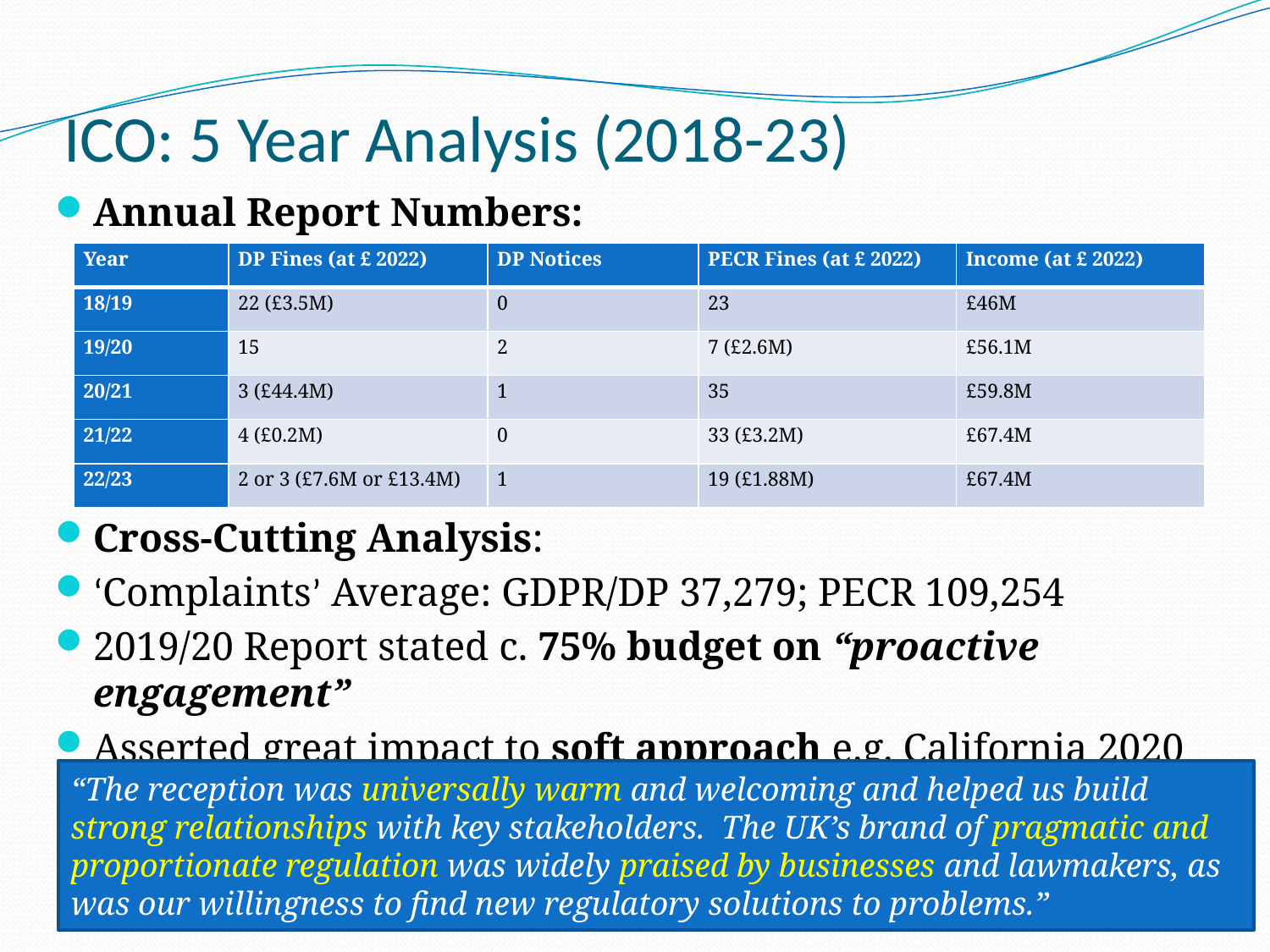

# ICO: 5 Year Analysis (2018-23)
Annual Report Numbers:

Cross-Cutting Analysis:
‘Complaints’ Average: GDPR/DP 37,279; PECR 109,254
2019/20 Report stated c. 75% budget on “proactive engagement”
Asserted great impact to soft approach e.g. California 2020 visit:

| Year | DP Fines (at £ 2022) | DP Notices | PECR Fines (at £ 2022) | Income (at £ 2022) |
| --- | --- | --- | --- | --- |
| 18/19 | 22 (£3.5M) | 0 | 23 | £46M |
| 19/20 | 15 | 2 | 7 (£2.6M) | £56.1M |
| 20/21 | 3 (£44.4M) | 1 | 35 | £59.8M |
| 21/22 | 4 (£0.2M) | 0 | 33 (£3.2M) | £67.4M |
| 22/23 | 2 or 3 (£7.6M or £13.4M) | 1 | 19 (£1.88M) | £67.4M |

“The reception was universally warm and welcoming and helped us build strong relationships with key stakeholders.  The UK’s brand of pragmatic and proportionate regulation was widely praised by businesses and lawmakers, as was our willingness to find new regulatory solutions to problems.”